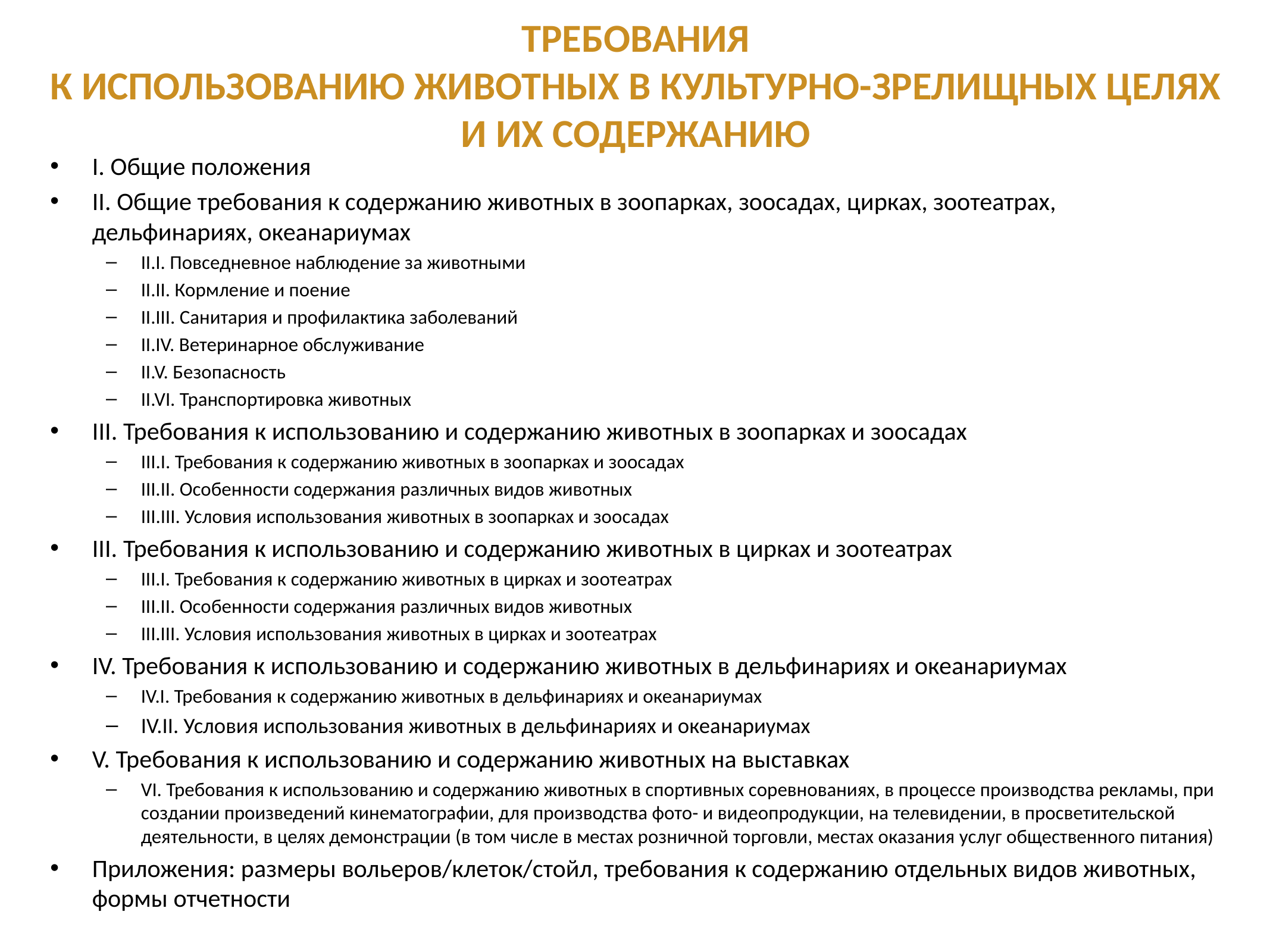

ТРЕБОВАНИЯ
К ИСПОЛЬЗОВАНИЮ ЖИВОТНЫХ В КУЛЬТУРНО-ЗРЕЛИЩНЫХ ЦЕЛЯХ
И ИХ СОДЕРЖАНИЮ
I. Общие положения
II. Общие требования к содержанию животных в зоопарках, зоосадах, цирках, зоотеатрах, дельфинариях, океанариумах
II.I. Повседневное наблюдение за животными
II.II. Кормление и поение
II.III. Санитария и профилактика заболеваний
II.IV. Ветеринарное обслуживание
II.V. Безопасность
II.VI. Транспортировка животных
III. Требования к использованию и содержанию животных в зоопарках и зоосадах
III.I. Требования к содержанию животных в зоопарках и зоосадах
III.II. Особенности содержания различных видов животных
III.III. Условия использования животных в зоопарках и зоосадах
III. Требования к использованию и содержанию животных в цирках и зоотеатрах
III.I. Требования к содержанию животных в цирках и зоотеатрах
III.II. Особенности содержания различных видов животных
III.III. Условия использования животных в цирках и зоотеатрах
IV. Требования к использованию и содержанию животных в дельфинариях и океанариумах
IV.I. Требования к содержанию животных в дельфинариях и океанариумах
IV.II. Условия использования животных в дельфинариях и океанариумах
V. Требования к использованию и содержанию животных на выставках
VI. Требования к использованию и содержанию животных в спортивных соревнованиях, в процессе производства рекламы, при создании произведений кинематографии, для производства фото- и видеопродукции, на телевидении, в просветительской деятельности, в целях демонстрации (в том числе в местах розничной торговли, местах оказания услуг общественного питания)
Приложения: размеры вольеров/клеток/стойл, требования к содержанию отдельных видов животных, формы отчетности